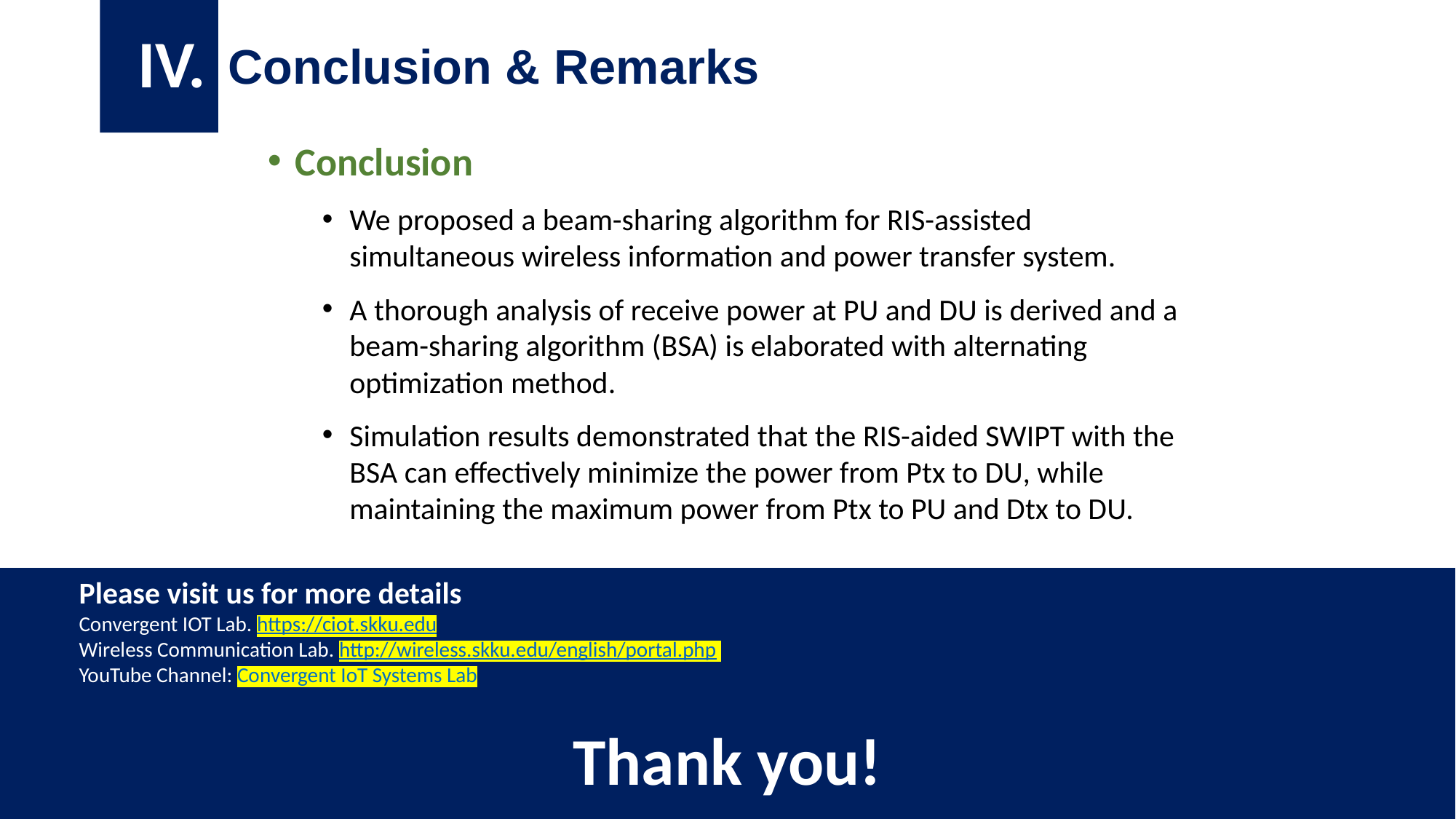

IV.
Conclusion & Remarks
Conclusion
We proposed a beam-sharing algorithm for RIS-assisted simultaneous wireless information and power transfer system.
A thorough analysis of receive power at PU and DU is derived and a beam-sharing algorithm (BSA) is elaborated with alternating optimization method.
Simulation results demonstrated that the RIS-aided SWIPT with the BSA can effectively minimize the power from Ptx to DU, while maintaining the maximum power from Ptx to PU and Dtx to DU.
Please visit us for more details
Convergent IOT Lab. https://ciot.skku.edu
Wireless Communication Lab. http://wireless.skku.edu/english/portal.php
YouTube Channel: Convergent IoT Systems Lab
Thank you!
13